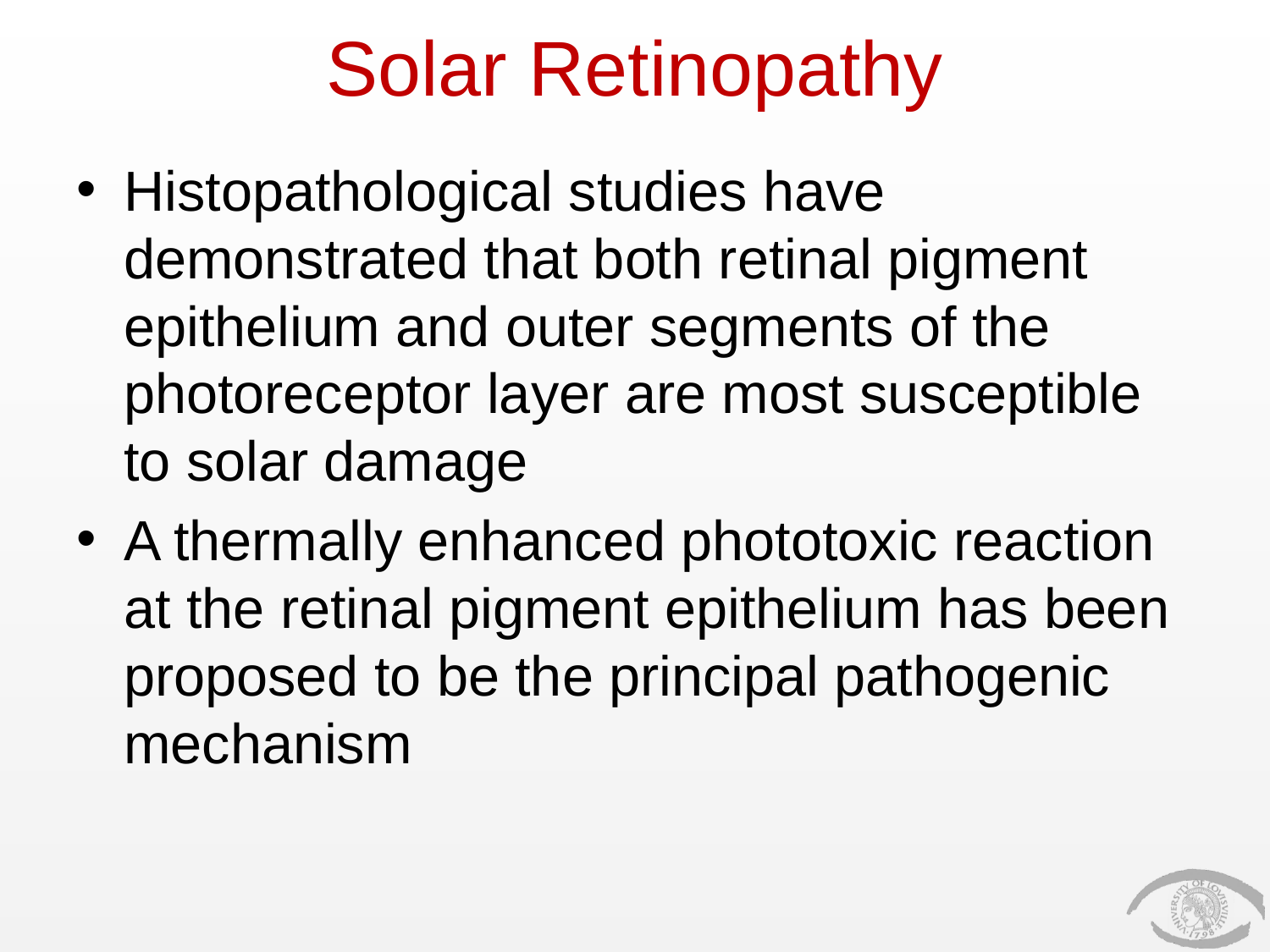

# Solar Retinopathy
Histopathological studies have demonstrated that both retinal pigment epithelium and outer segments of the photoreceptor layer are most susceptible to solar damage
A thermally enhanced phototoxic reaction at the retinal pigment epithelium has been proposed to be the principal pathogenic mechanism